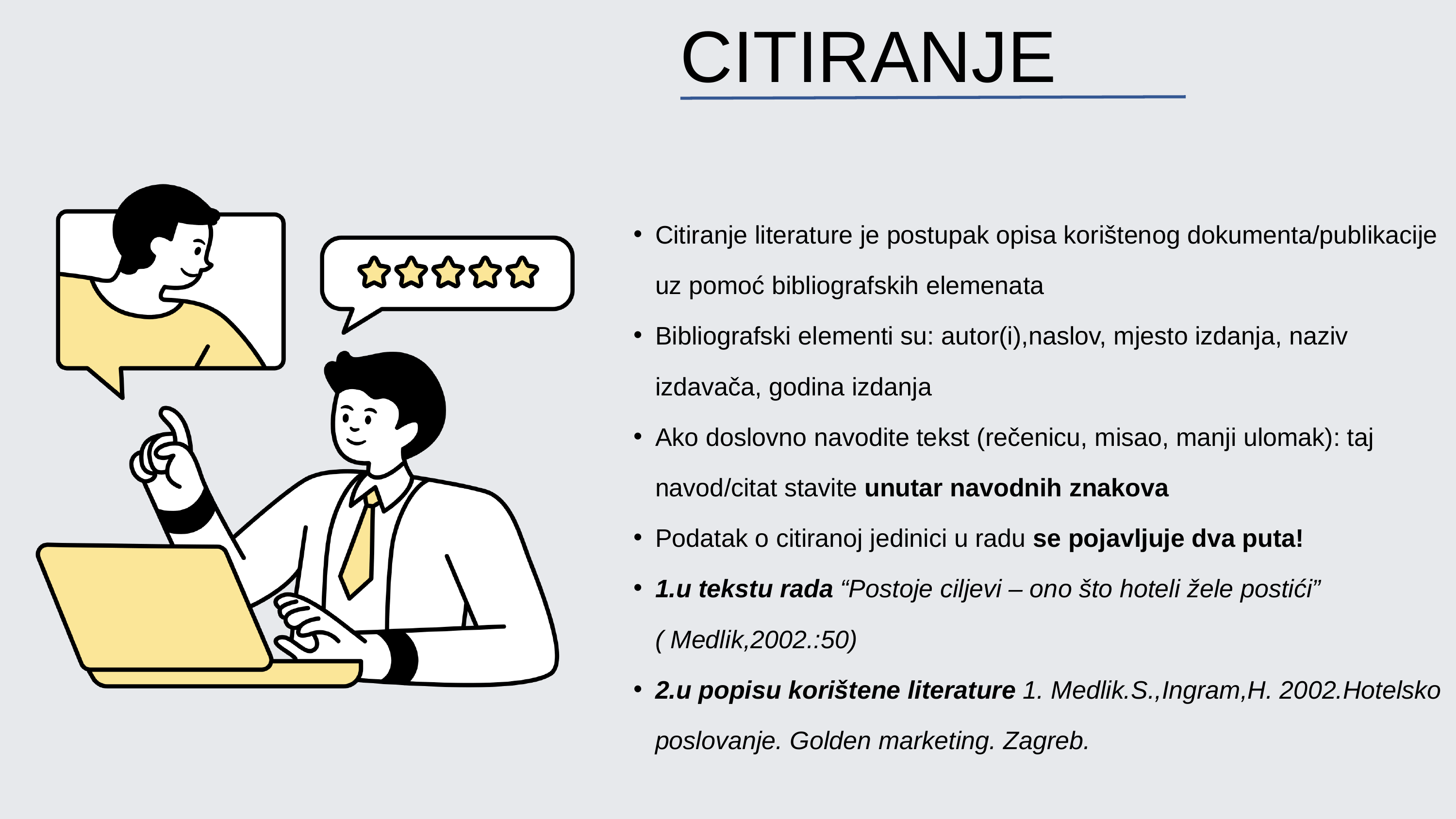

CITIRANJE

Citiranje literature je postupak opisa korištenog dokumenta/publikacije uz pomoć bibliografskih elemenata
Bibliografski elementi su: autor(i),naslov, mjesto izdanja, naziv izdavača, godina izdanja
Ako doslovno navodite tekst (rečenicu, misao, manji ulomak): taj navod/citat stavite unutar navodnih znakova
Podatak o citiranoj jedinici u radu se pojavljuje dva puta!
1.u tekstu rada “Postoje ciljevi – ono što hoteli žele postići” ( Medlik,2002.:50)
2.u popisu korištene literature 1. Medlik.S.,Ingram,H. 2002.Hotelsko poslovanje. Golden marketing. Zagreb.